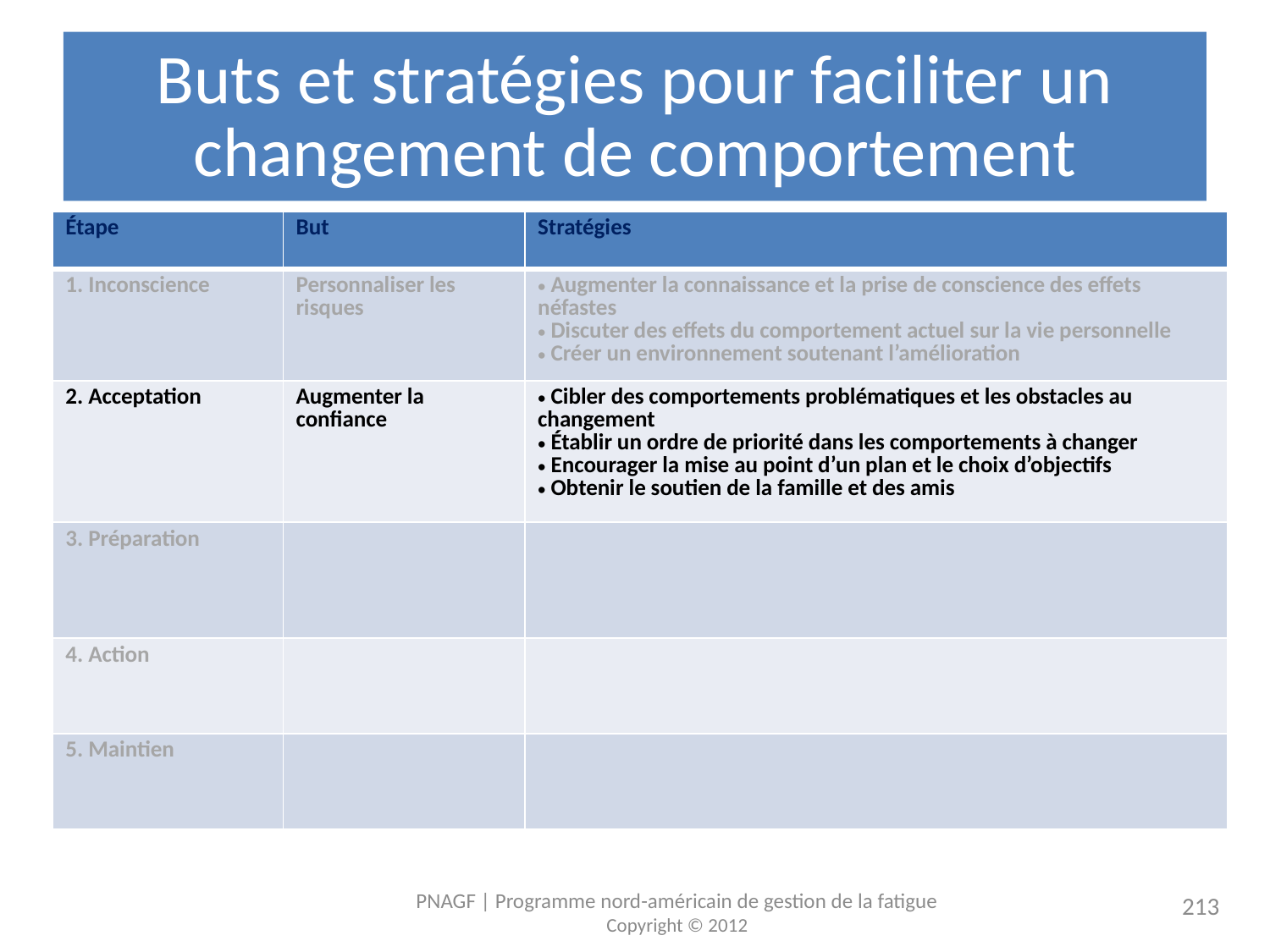

# Buts et stratégies pour faciliter un changement de comportement
| Étape | But | Stratégies |
| --- | --- | --- |
| 1. Inconscience | Personnaliser les risques | Augmenter la connaissance et la prise de conscience des effets néfastes Discuter des effets du comportement actuel sur la vie personnelle Créer un environnement soutenant l’amélioration |
| 2. Acceptation | Augmenter la confiance | Cibler des comportements problématiques et les obstacles au changement Établir un ordre de priorité dans les comportements à changer Encourager la mise au point d’un plan et le choix d’objectifs Obtenir le soutien de la famille et des amis |
| 3. Préparation |  |  |
| 4. Action |  |  |
| 5. Maintien |  |  |